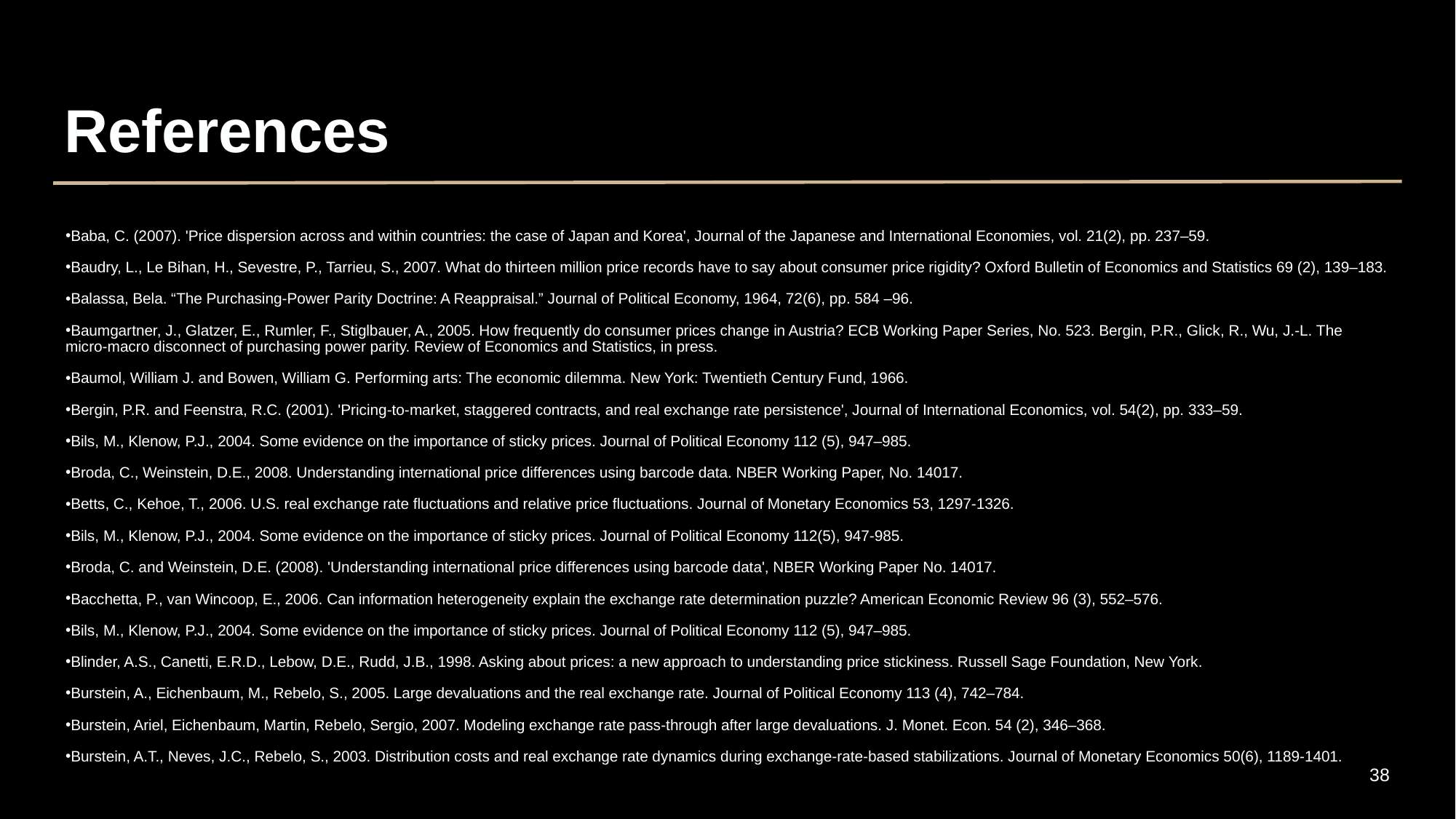

# References​
Baba, C. (2007). 'Price dispersion across and within countries: the case of Japan and Korea', Journal of the Japanese and International Economies, vol. 21(2), pp. 237–59.​
Baudry, L., Le Bihan, H., Sevestre, P., Tarrieu, S., 2007. What do thirteen million price records have to say about consumer price rigidity? Oxford Bulletin of Economics and Statistics 69 (2), 139–183.​
Balassa, Bela. “The Purchasing-Power Parity Doctrine: A Reappraisal.” Journal of Political Economy, 1964, 72(6), pp. 584 –96. ​
Baumgartner, J., Glatzer, E., Rumler, F., Stiglbauer, A., 2005. How frequently do consumer prices change in Austria? ECB Working Paper Series, No. 523. Bergin, P.R., Glick, R., Wu, J.-L. The micro-macro disconnect of purchasing power parity. Review of Economics and Statistics, in press.​
Baumol, William J. and Bowen, William G. Performing arts: The economic dilemma. New York: Twentieth Century Fund, 1966.​
Bergin, P.R. and Feenstra, R.C. (2001). 'Pricing-to-market, staggered contracts, and real exchange rate persistence', Journal of International Economics, vol. 54(2), pp. 333–59.​
Bils, M., Klenow, P.J., 2004. Some evidence on the importance of sticky prices. Journal of Political Economy 112 (5), 947–985. ​
Broda, C., Weinstein, D.E., 2008. Understanding international price differences using barcode data. NBER Working Paper, No. 14017.​
Betts, C., Kehoe, T., 2006. U.S. real exchange rate fluctuations and relative price fluctuations. Journal of Monetary Economics 53, 1297-1326. ​
Bils, M., Klenow, P.J., 2004. Some evidence on the importance of sticky prices. Journal of Political Economy 112(5), 947-985.​
Broda, C. and Weinstein, D.E. (2008). 'Understanding international price differences using barcode data', NBER Working Paper No. 14017.​
Bacchetta, P., van Wincoop, E., 2006. Can information heterogeneity explain the exchange rate determination puzzle? American Economic Review 96 (3), 552–576.​
Bils, M., Klenow, P.J., 2004. Some evidence on the importance of sticky prices. Journal of Political Economy 112 (5), 947–985.​
Blinder, A.S., Canetti, E.R.D., Lebow, D.E., Rudd, J.B., 1998. Asking about prices: a new approach to understanding price stickiness. Russell Sage Foundation, New York.​
Burstein, A., Eichenbaum, M., Rebelo, S., 2005. Large devaluations and the real exchange rate. Journal of Political Economy 113 (4), 742–784.​
Burstein, Ariel, Eichenbaum, Martin, Rebelo, Sergio, 2007. Modeling exchange rate pass-through after large devaluations. J. Monet. Econ. 54 (2), 346–368. ​
Burstein, A.T., Neves, J.C., Rebelo, S., 2003. Distribution costs and real exchange rate dynamics during exchange-rate-based stabilizations. Journal of Monetary Economics 50(6), 1189-1401.​

38